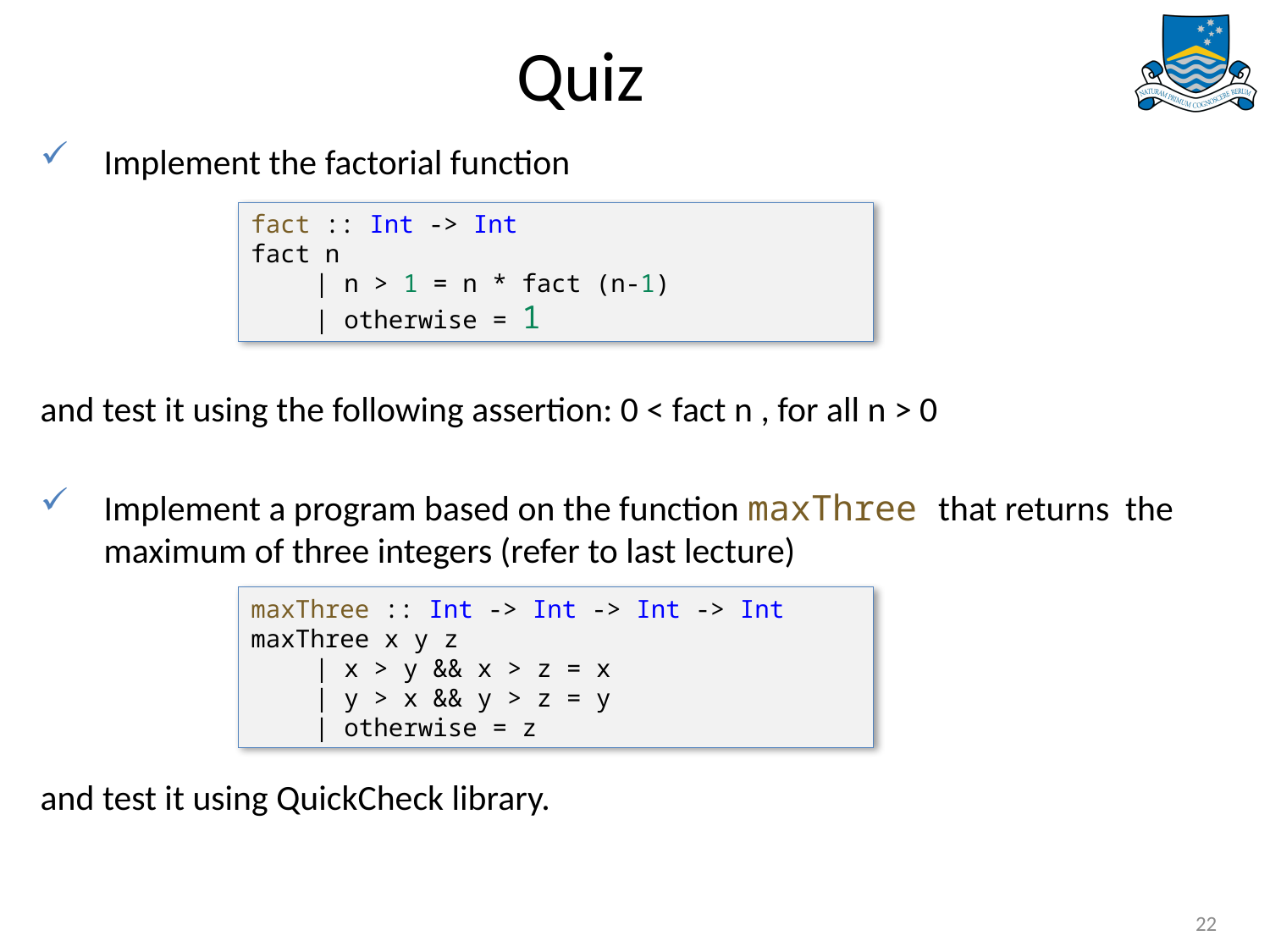

# Quiz
Implement the factorial function

and test it using the following assertion: 0 < fact n , for all n > 0

Implement a program based on the function maxThree that returns  the maximum of three integers (refer to last lecture)

and test it using QuickCheck library.

fact :: Int -> Int
fact n
| n > 1 = n * fact (n-1)
| otherwise = 1
maxThree :: Int -> Int -> Int -> Int
maxThree x y z
| x > y && x > z = x
| y > x && y > z = y
| otherwise = z
22